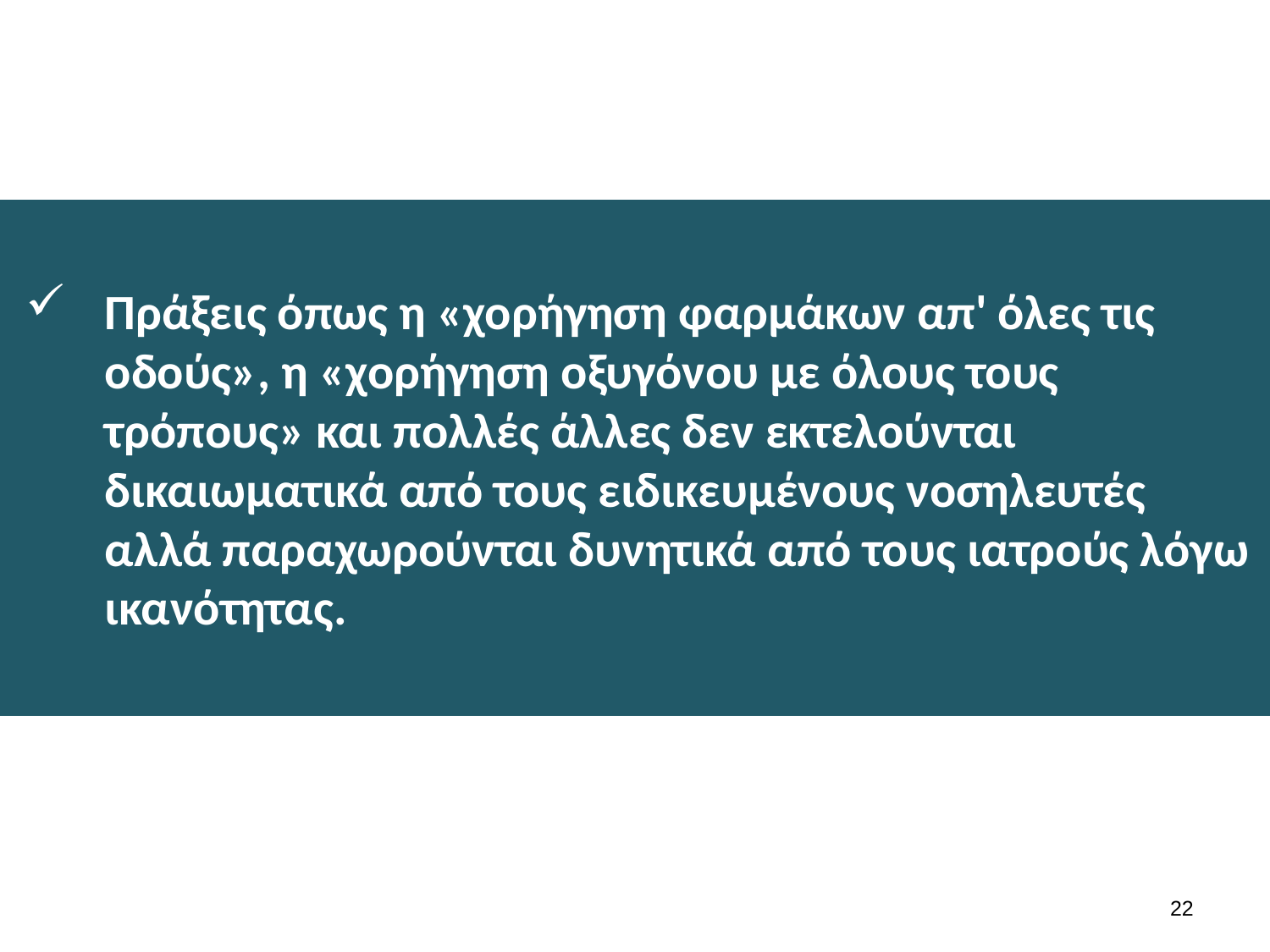

# Πράξεις όπως η «χορήγηση φαρμάκων απ' όλες τις οδούς», η «χορήγηση οξυγόνου με όλους τους τρόπους» και πολλές άλλες δεν εκτελούνται δικαιωματικά από τους ειδικευμένους νοσηλευτές αλλά παραχωρούνται δυνητικά από τους ιατρούς λόγω ικανότητας.
22